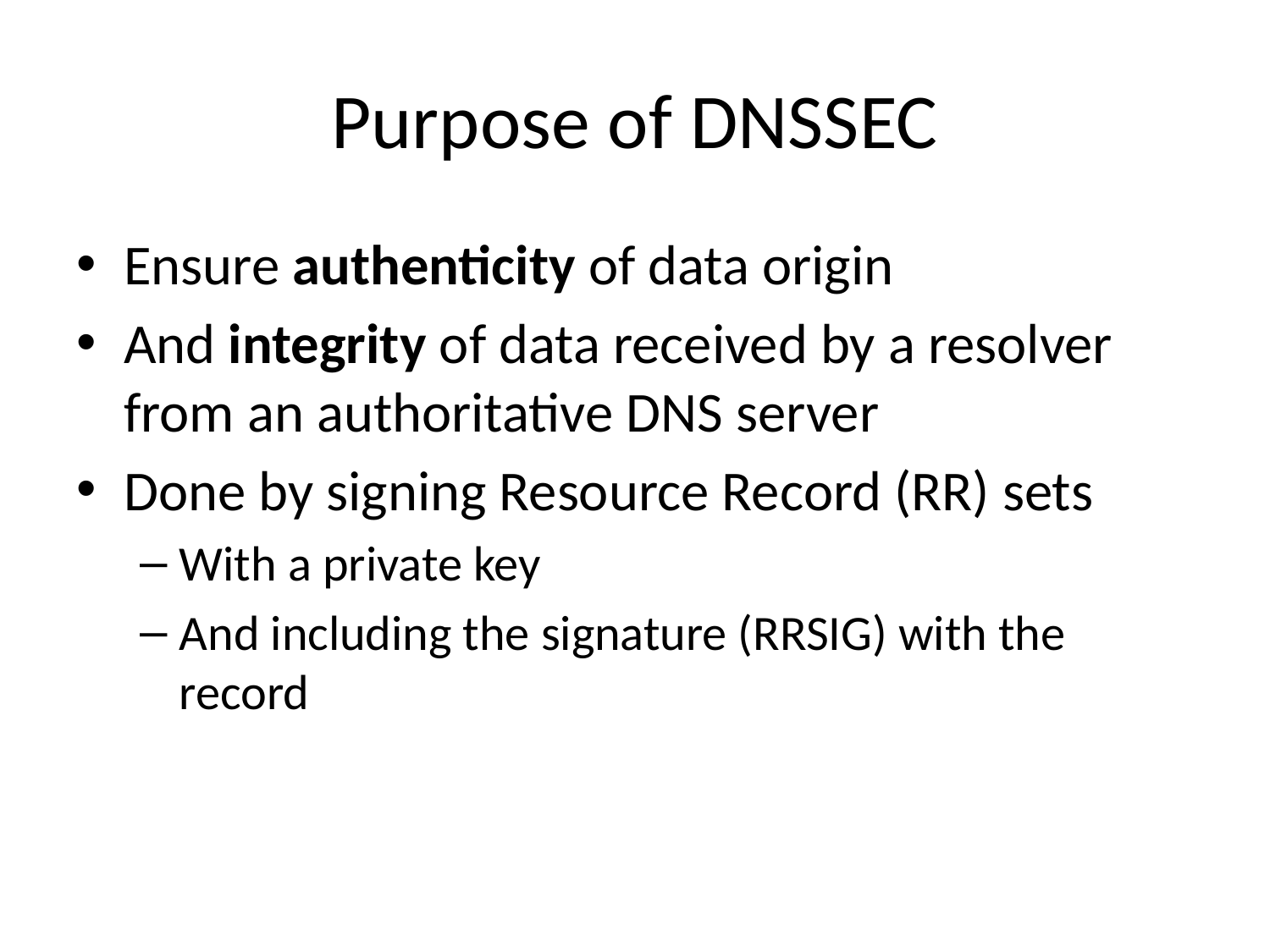

# Purpose of DNSSEC
Ensure authenticity of data origin
And integrity of data received by a resolver from an authoritative DNS server
Done by signing Resource Record (RR) sets
With a private key
And including the signature (RRSIG) with the record